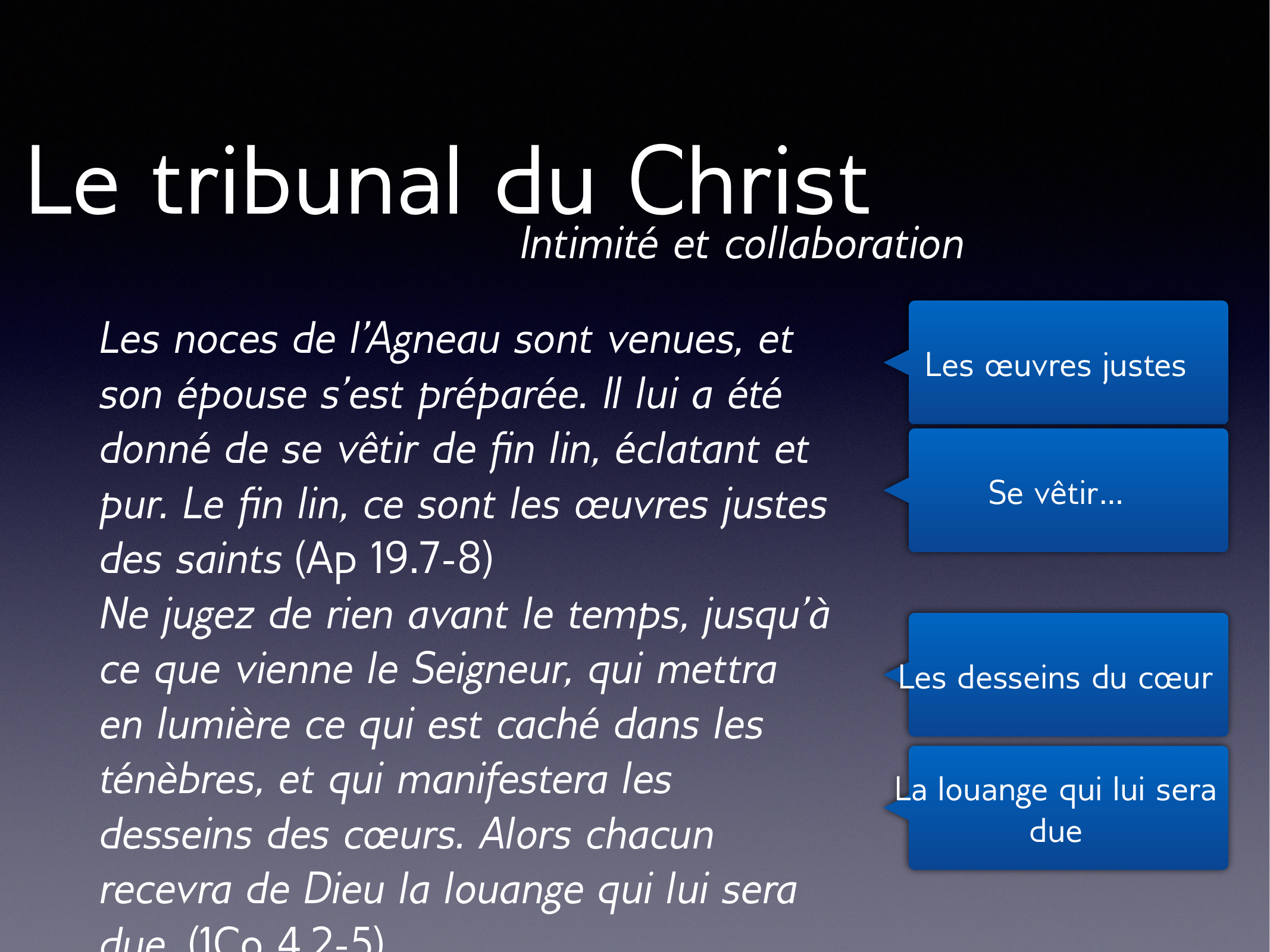

# Le tribunal du Christ
Intimité et collaboration
Les œuvres justes
Les noces de l’Agneau sont venues, et son épouse s’est préparée. Il lui a été donné de se vêtir de fin lin, éclatant et pur. Le fin lin, ce sont les œuvres justes des saints (Ap 19.7-8)
Ne jugez de rien avant le temps, jusqu’à ce que vienne le Seigneur, qui mettra en lumière ce qui est caché dans les ténèbres, et qui manifestera les desseins des cœurs. Alors chacun recevra de Dieu la louange qui lui sera due. (1Co 4.2-5)
Se vêtir…
Les desseins du cœur
La louange qui lui sera due